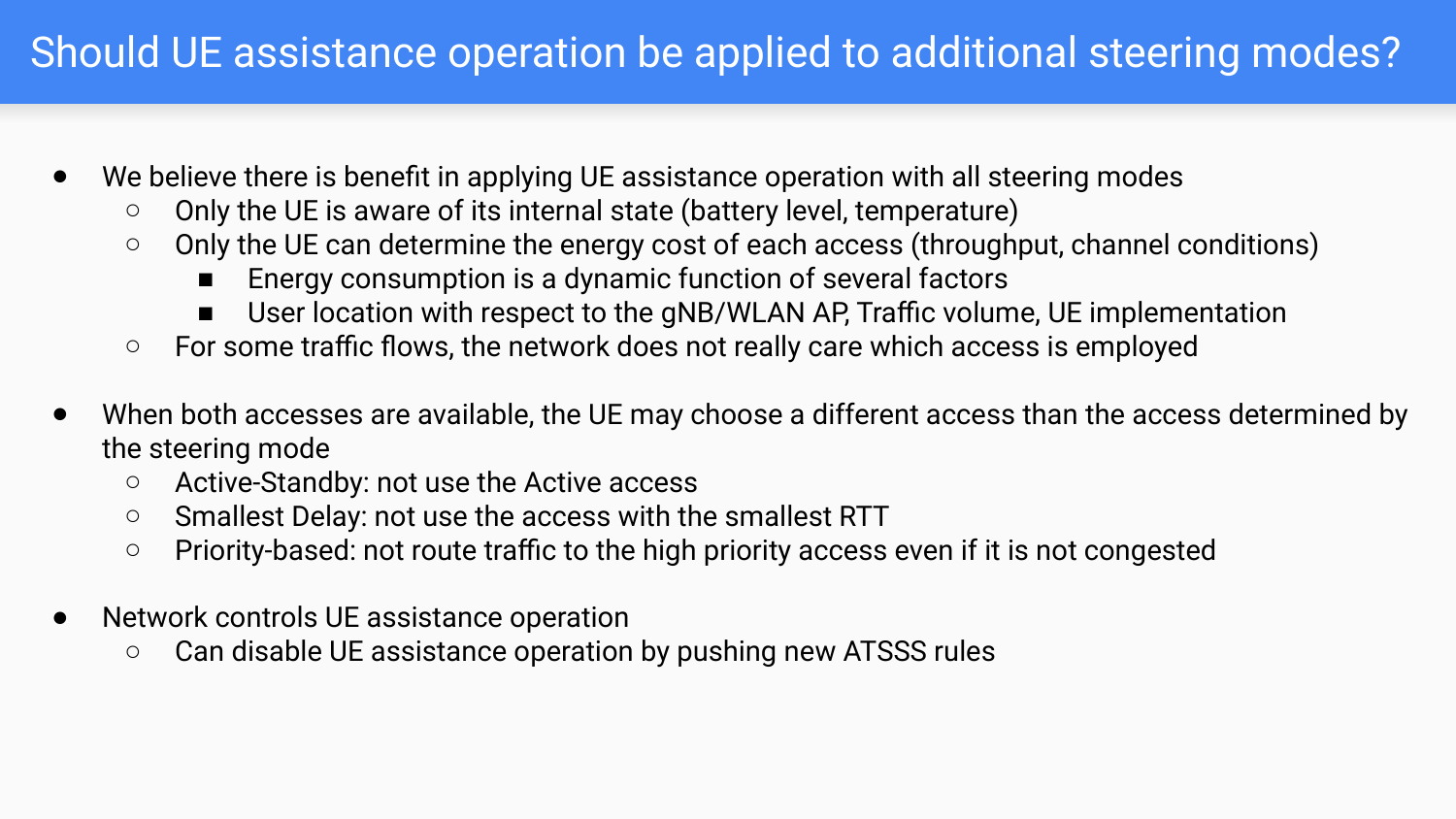

# Should UE assistance operation be applied to additional steering modes?
We believe there is benefit in applying UE assistance operation with all steering modes
Only the UE is aware of its internal state (battery level, temperature)
Only the UE can determine the energy cost of each access (throughput, channel conditions)
Energy consumption is a dynamic function of several factors
User location with respect to the gNB/WLAN AP, Traffic volume, UE implementation
For some traffic flows, the network does not really care which access is employed

When both accesses are available, the UE may choose a different access than the access determined by the steering mode
Active-Standby: not use the Active access
Smallest Delay: not use the access with the smallest RTT
Priority-based: not route traffic to the high priority access even if it is not congested

Network controls UE assistance operation
Can disable UE assistance operation by pushing new ATSSS rules